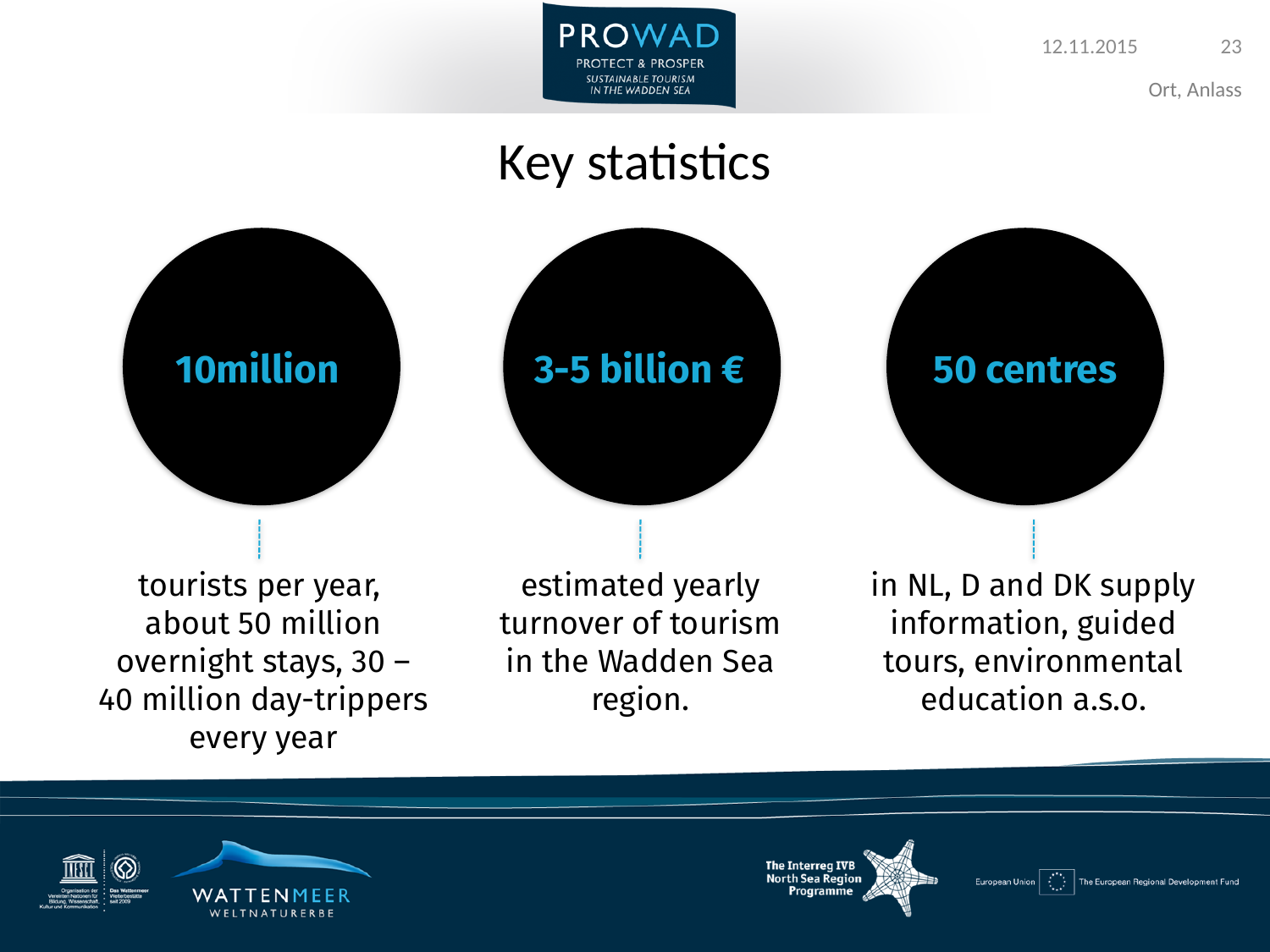

# Key statistics

10million
3-5 billion €
50 centres
tourists per year,
about 50 million overnight stays, 30 – 40 million day-trippers every year
estimated yearly
turnover of tourism in the Wadden Sea region.
in NL, D and DK supply information, guided tours, environmental education a.s.o.